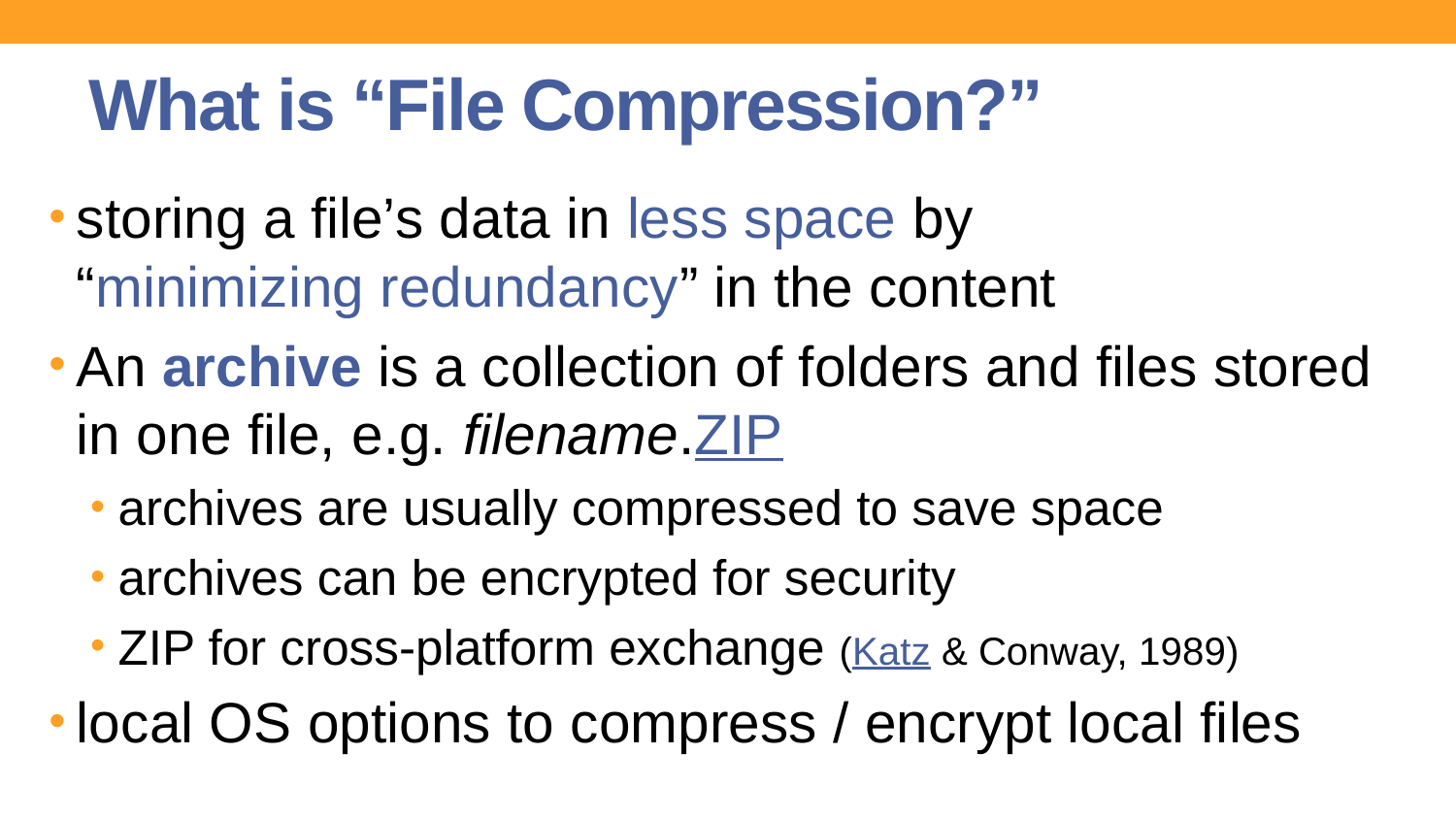

# What is “File Compression?”
storing a file’s data in less space by
“minimizing redundancy” in the content
An archive is a collection of folders and files stored in one file, e.g. filename.ZIP
archives are usually compressed to save space
archives can be encrypted for security
ZIP for cross-platform exchange (Katz & Conway, 1989)
local OS options to compress / encrypt local files